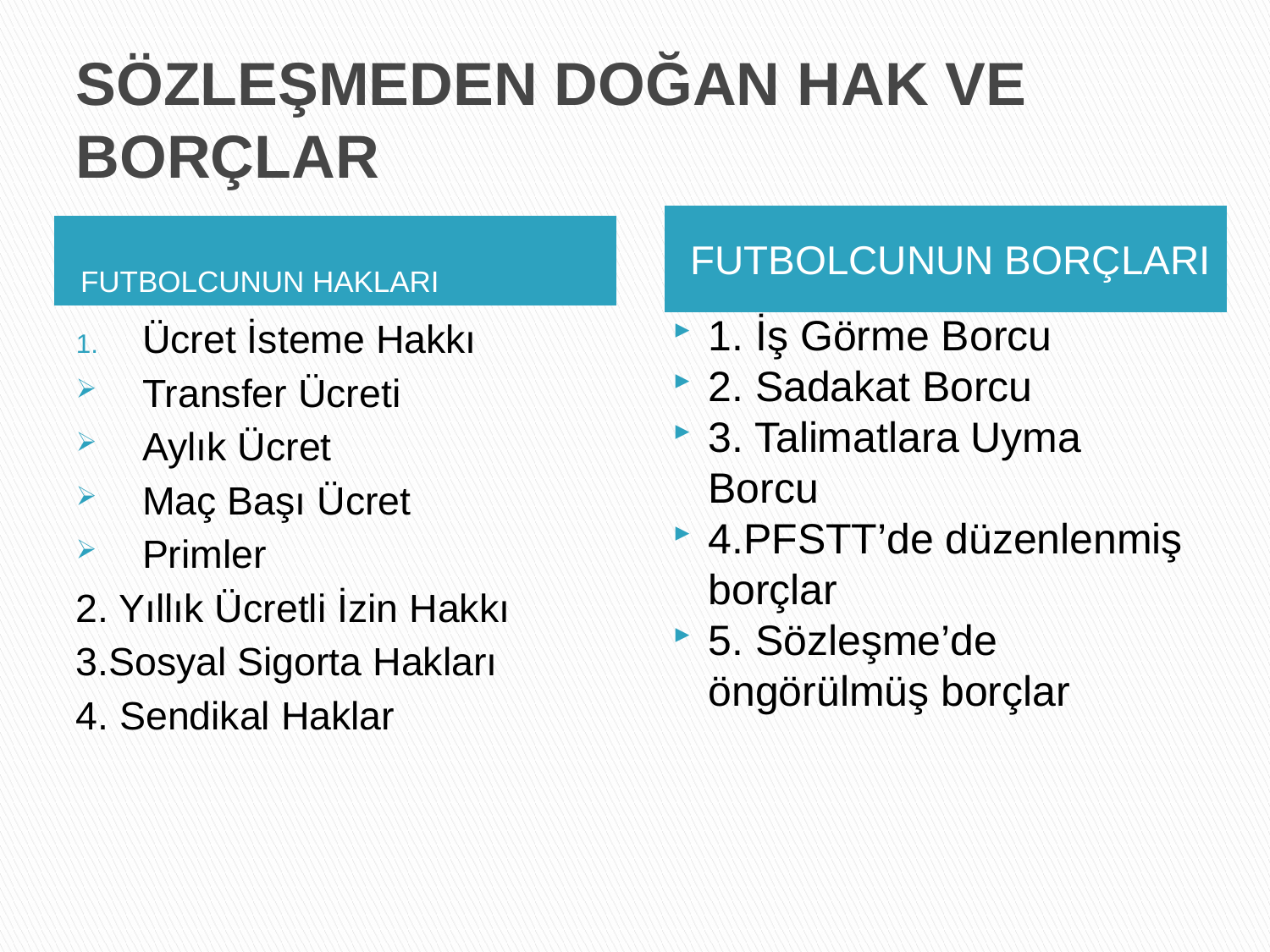

# SÖZLEŞMEDEN DOĞAN HAK VE BORÇLAR

Ücret İsteme Hakkı
Transfer Ücreti
Aylık Ücret
Maç Başı Ücret
Primler
2. Yıllık Ücretli İzin Hakkı
3.Sosyal Sigorta Hakları
4. Sendikal Haklar

1. İş Görme Borcu
2. Sadakat Borcu
3. Talimatlara Uyma Borcu
4.PFSTT’de düzenlenmiş borçlar
5. Sözleşme’de öngörülmüş borçlar
FUTBOLCUNUN BORÇLARI

FUTBOLCUNUN HAKLARI